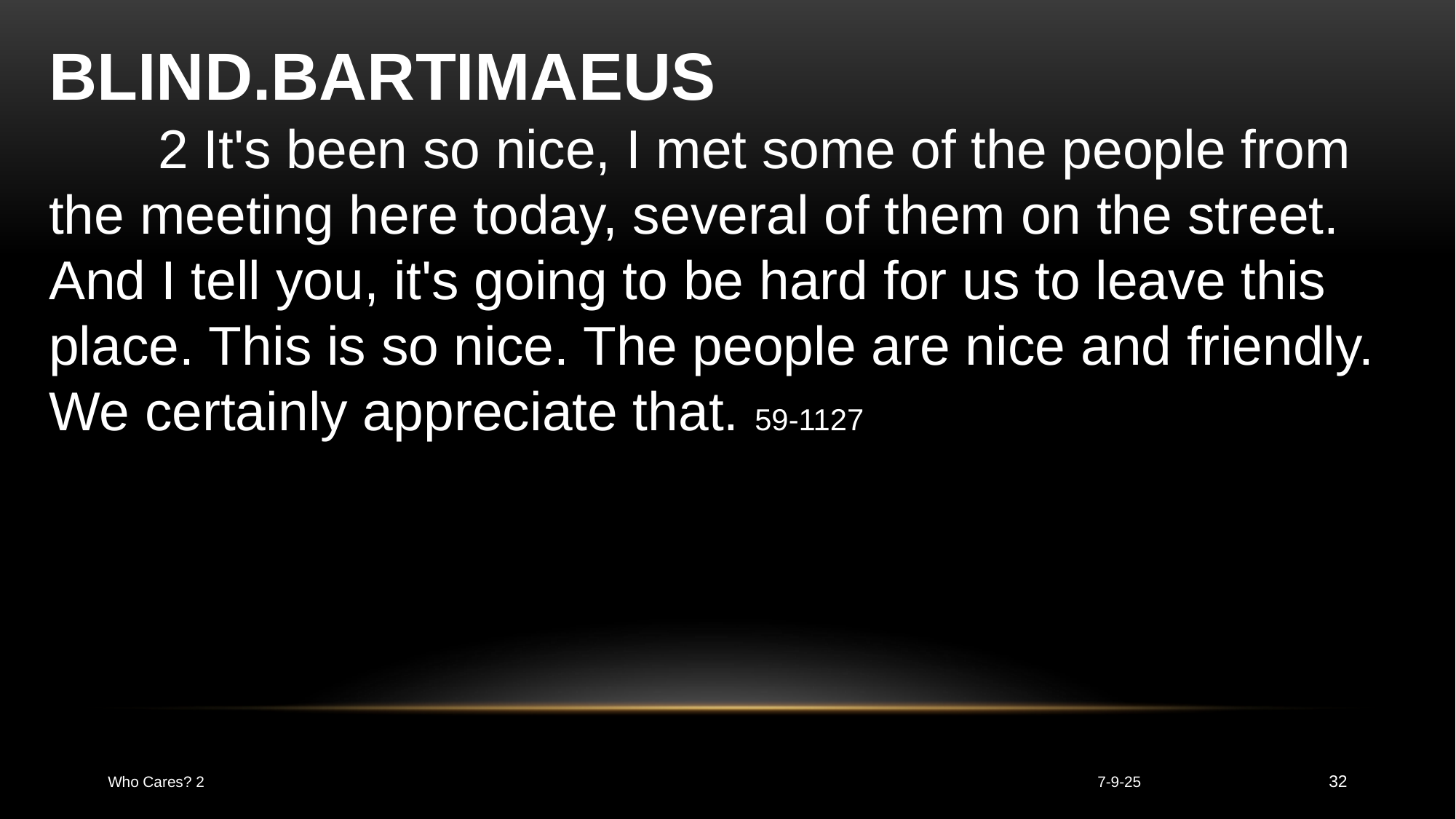

BLIND.BARTIMAEUS
	2 It's been so nice, I met some of the people from the meeting here today, several of them on the street. And I tell you, it's going to be hard for us to leave this place. This is so nice. The people are nice and friendly. We certainly appreciate that. 59-1127
Who Cares? 2
7-9-25
32